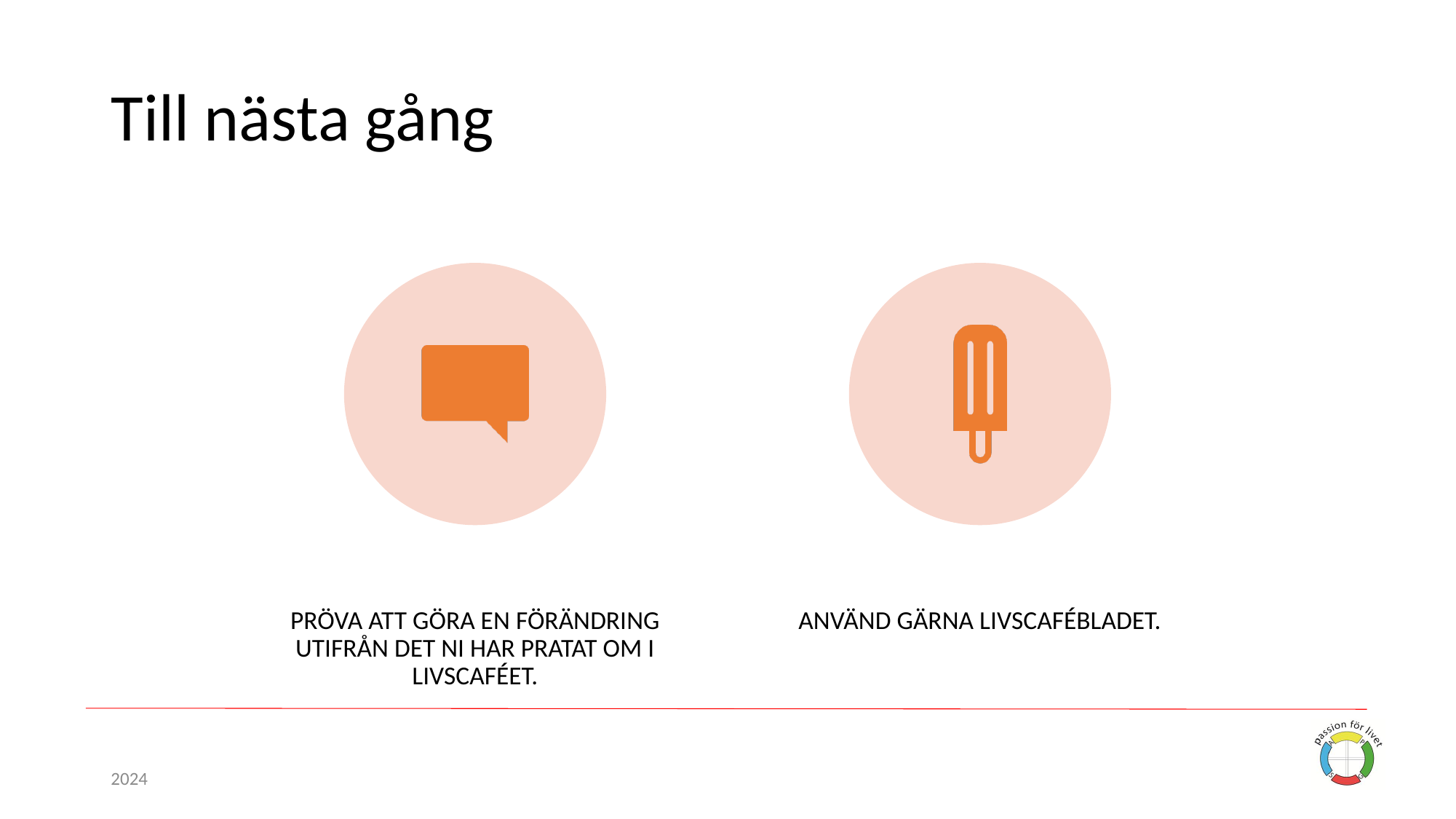

# Till nästa gång
Pröva att göra en förändring utifrån det ni har pratat om i livscaféet.
Använd gärna Livscafébladet.
2024